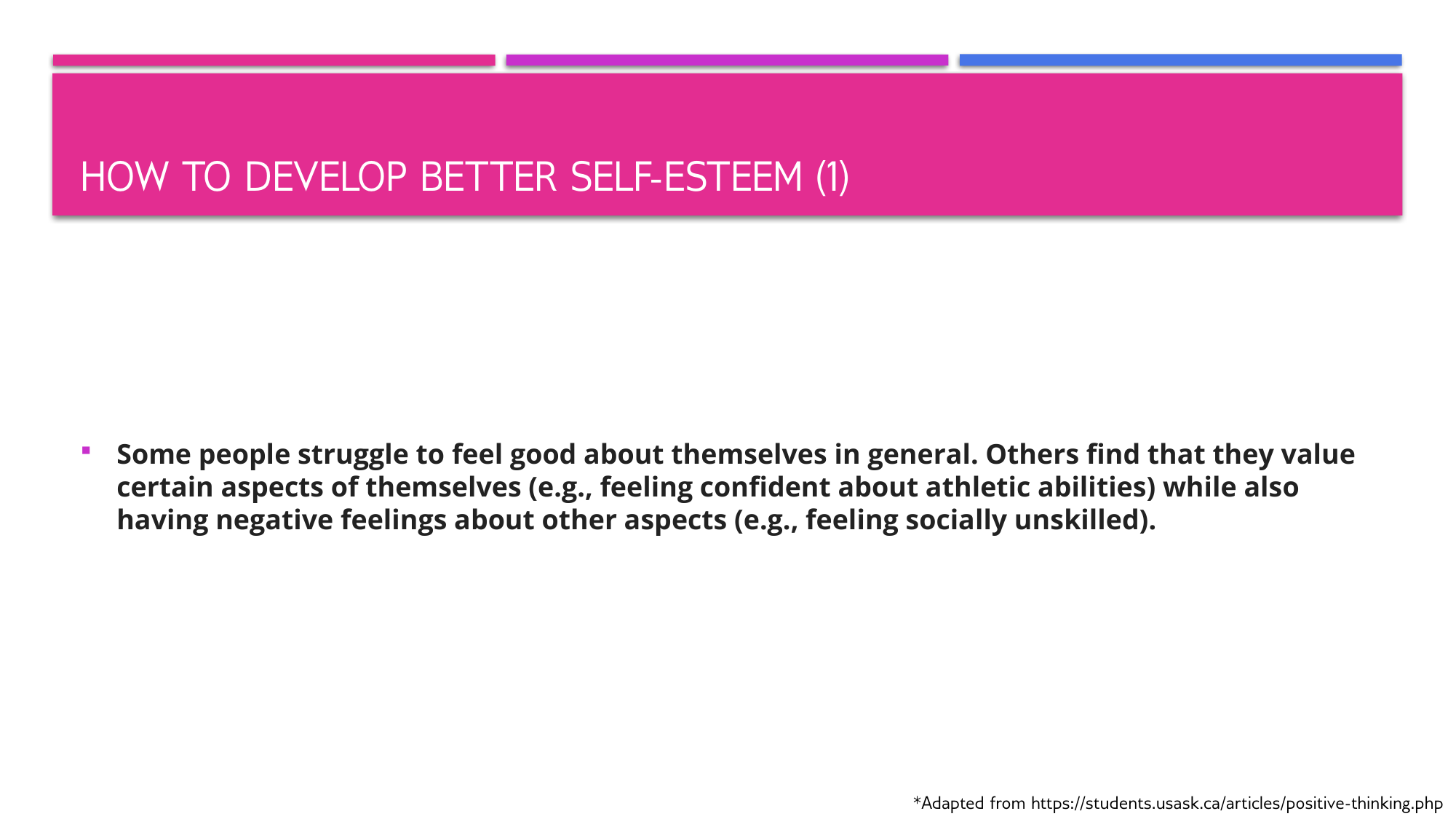

# How to develop better self-esteem (1)
Some people struggle to feel good about themselves in general. Others find that they value certain aspects of themselves (e.g., feeling confident about athletic abilities) while also having negative feelings about other aspects (e.g., feeling socially unskilled).
*Adapted from https://students.usask.ca/articles/positive-thinking.php